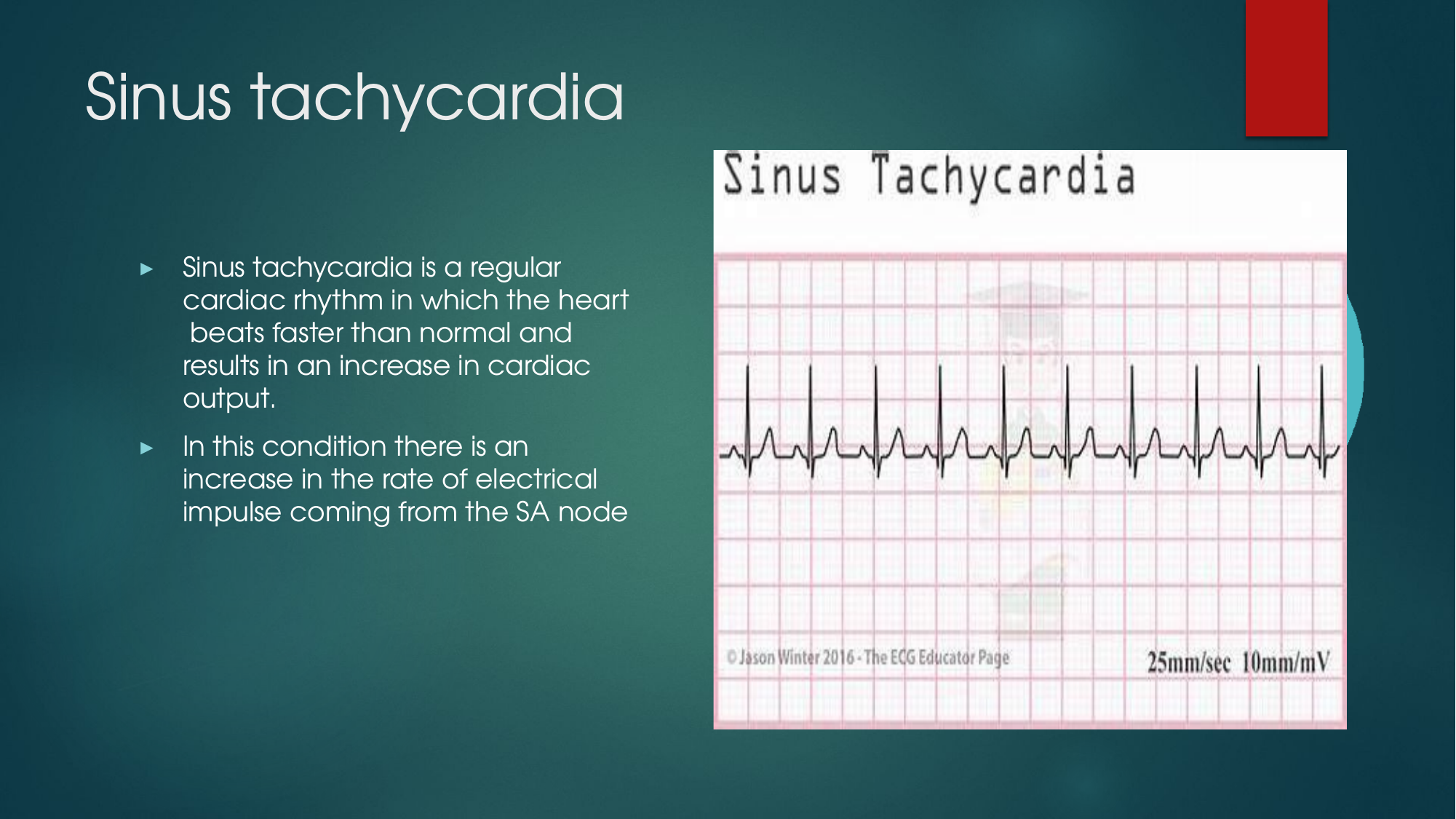

# Sinus tachycardia

Sinus tachycardia is a regular  cardiac rhythm in which the heart  beats faster than normal and  results in an increase in cardiac  output.
In this condition there is an  increase in the rate of electrical  impulse coming from the SA node